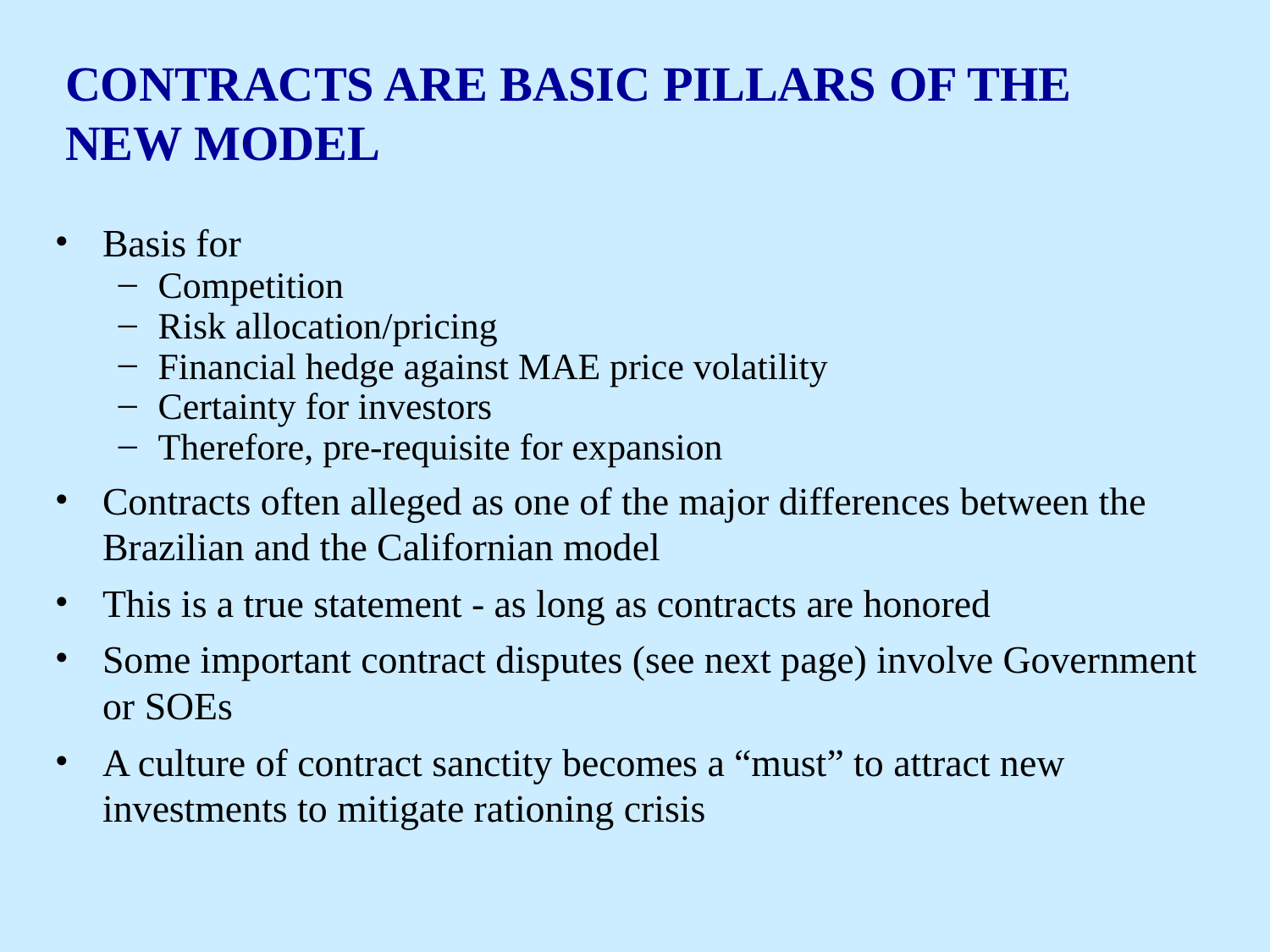

# CONTRACTS ARE BASIC PILLARS OF THE NEW MODEL
Basis for
Competition
Risk allocation/pricing
Financial hedge against MAE price volatility
Certainty for investors
Therefore, pre-requisite for expansion
Contracts often alleged as one of the major differences between the Brazilian and the Californian model
This is a true statement - as long as contracts are honored
Some important contract disputes (see next page) involve Government or SOEs
A culture of contract sanctity becomes a “must” to attract new investments to mitigate rationing crisis